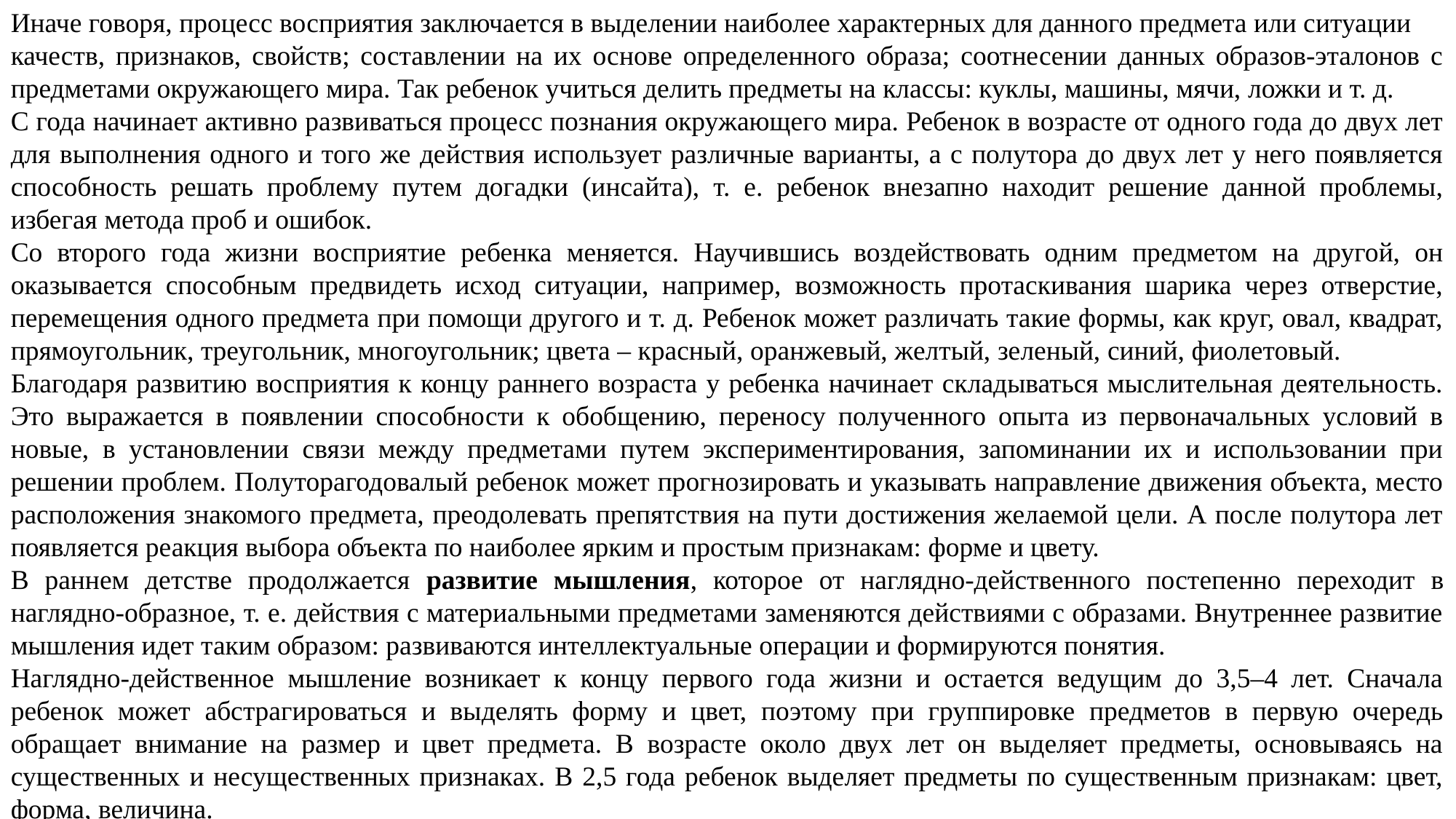

Иначе говоря, процесс восприятия заключается в выделении наиболее характерных для данного предмета или ситуации
качеств, признаков, свойств; составлении на их основе определенного образа; соотнесении данных образов-эталонов с предметами окружающего мира. Так ребенок учиться делить предметы на классы: куклы, машины, мячи, ложки и т. д.
С года начинает активно развиваться процесс познания окружающего мира. Ребенок в возрасте от одного года до двух лет для выполнения одного и того же действия использует различные варианты, а с полутора до двух лет у него появляется способность решать проблему путем догадки (инсайта), т. е. ребенок внезапно находит решение данной проблемы, избегая метода проб и ошибок.
Со второго года жизни восприятие ребенка меняется. Научившись воздействовать одним предметом на другой, он оказывается способным предвидеть исход ситуации, например, возможность протаскивания шарика через отверстие, перемещения одного предмета при помощи другого и т. д. Ребенок может различать такие формы, как круг, овал, квадрат, прямоугольник, треугольник, многоугольник; цвета – красный, оранжевый, желтый, зеленый, синий, фиолетовый.
Благодаря развитию восприятия к концу раннего возраста у ребенка начинает складываться мыслительная деятельность. Это выражается в появлении способности к обобщению, переносу полученного опыта из первоначальных условий в новые, в установлении связи между предметами путем экспериментирования, запоминании их и использовании при решении проблем. Полуторагодовалый ребенок может прогнозировать и указывать направление движения объекта, место расположения знакомого предмета, преодолевать препятствия на пути достижения желаемой цели. А после полутора лет появляется реакция выбора объекта по наиболее ярким и простым признакам: форме и цвету.
В раннем детстве продолжается развитие мышления, которое от наглядно-действенного постепенно переходит в наглядно-образное, т. е. действия с материальными предметами заменяются действиями с образами. Внутреннее развитие мышления идет таким образом: развиваются интеллектуальные операции и формируются понятия.
Наглядно-действенное мышление возникает к концу первого года жизни и остается ведущим до 3,5–4 лет. Сначала ребенок может абстрагироваться и выделять форму и цвет, поэтому при группировке предметов в первую очередь обращает внимание на размер и цвет предмета. В возрасте около двух лет он выделяет предметы, основываясь на существенных и несущественных признаках. В 2,5 года ребенок выделяет предметы по существенным признакам: цвет, форма, величина.